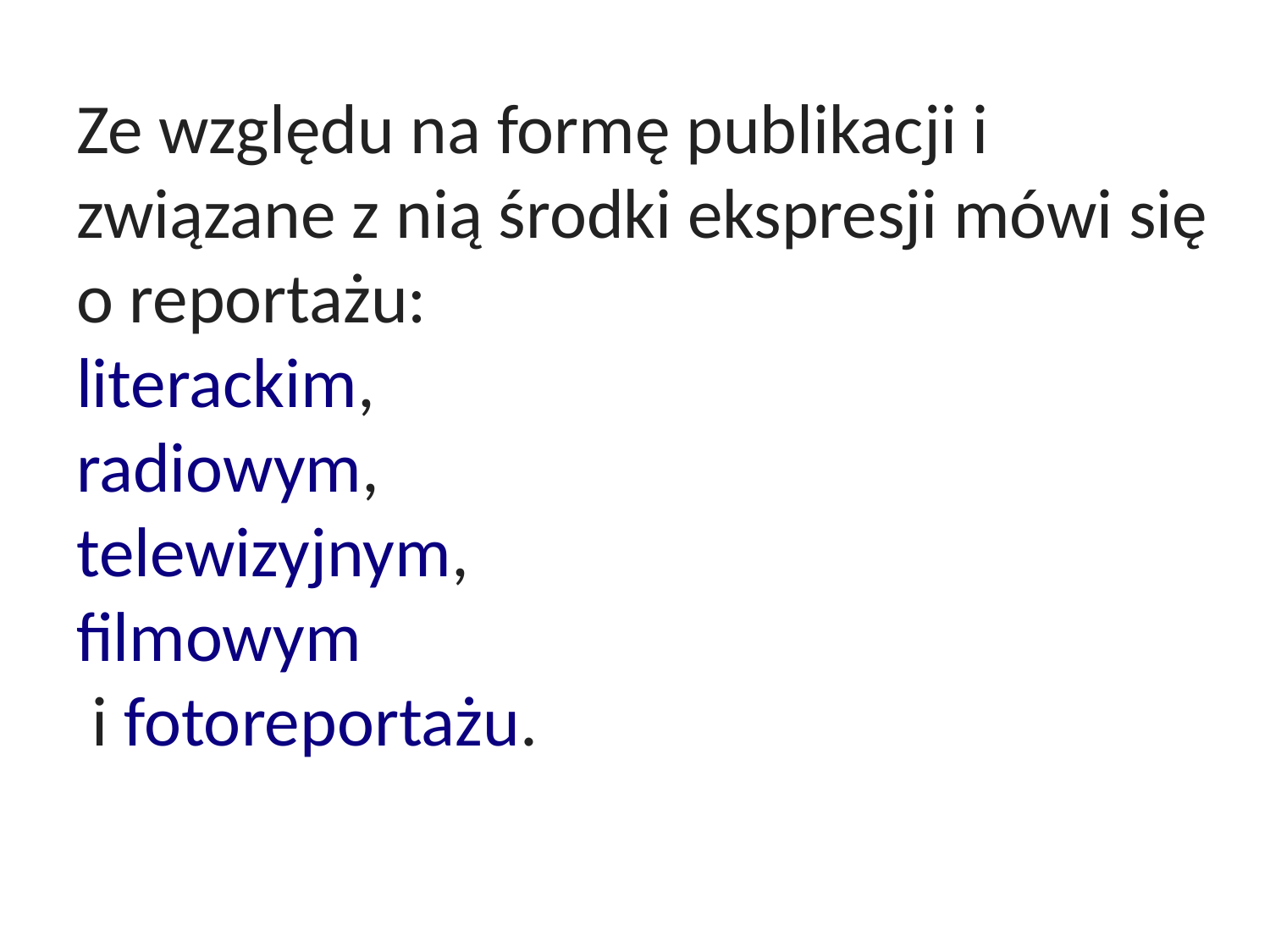

Ze względu na formę publikacji i związane z nią środki ekspresji mówi się o reportażu:
literackim,
radiowym,
telewizyjnym,
filmowym
 i fotoreportażu.